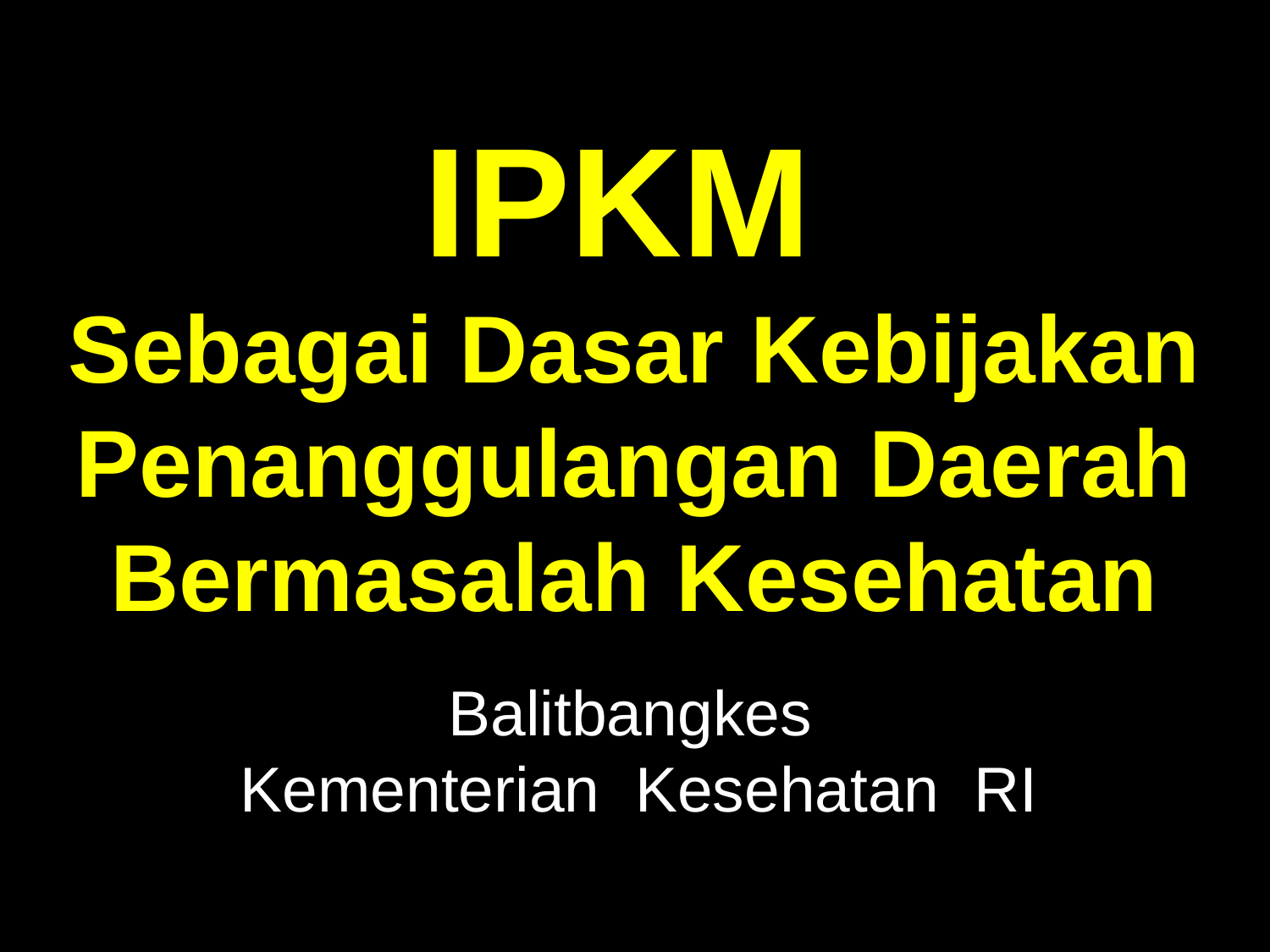

IPKM
Sebagai Dasar Kebijakan Penanggulangan Daerah Bermasalah Kesehatan
Balitbangkes
Kementerian  Kesehatan  RI